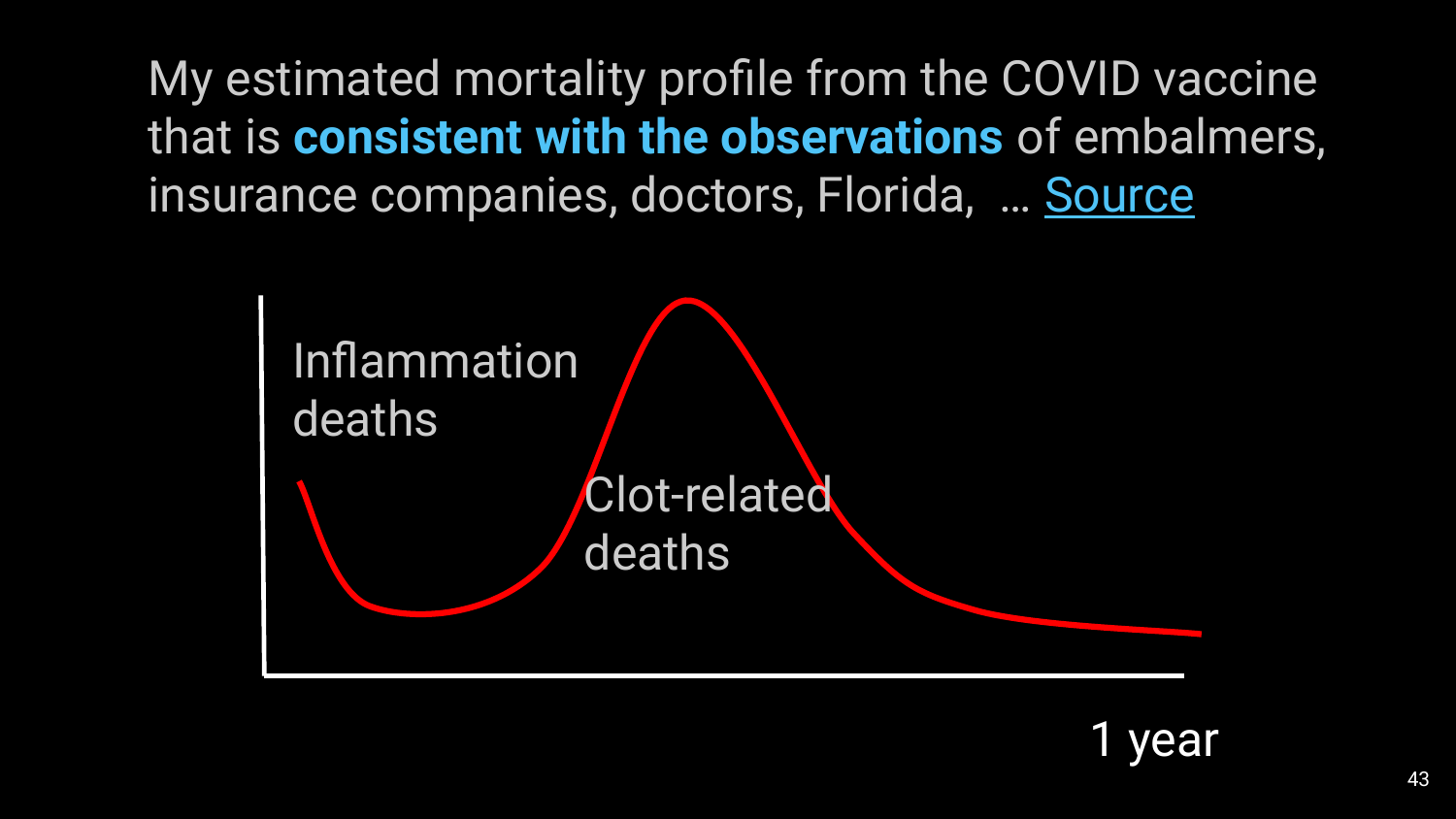

My estimated mortality profile from the COVID vaccine that is consistent with the observations of embalmers, insurance companies, doctors, Florida,  … Source

Inflammation deaths
Clot-related deaths
1 year
43